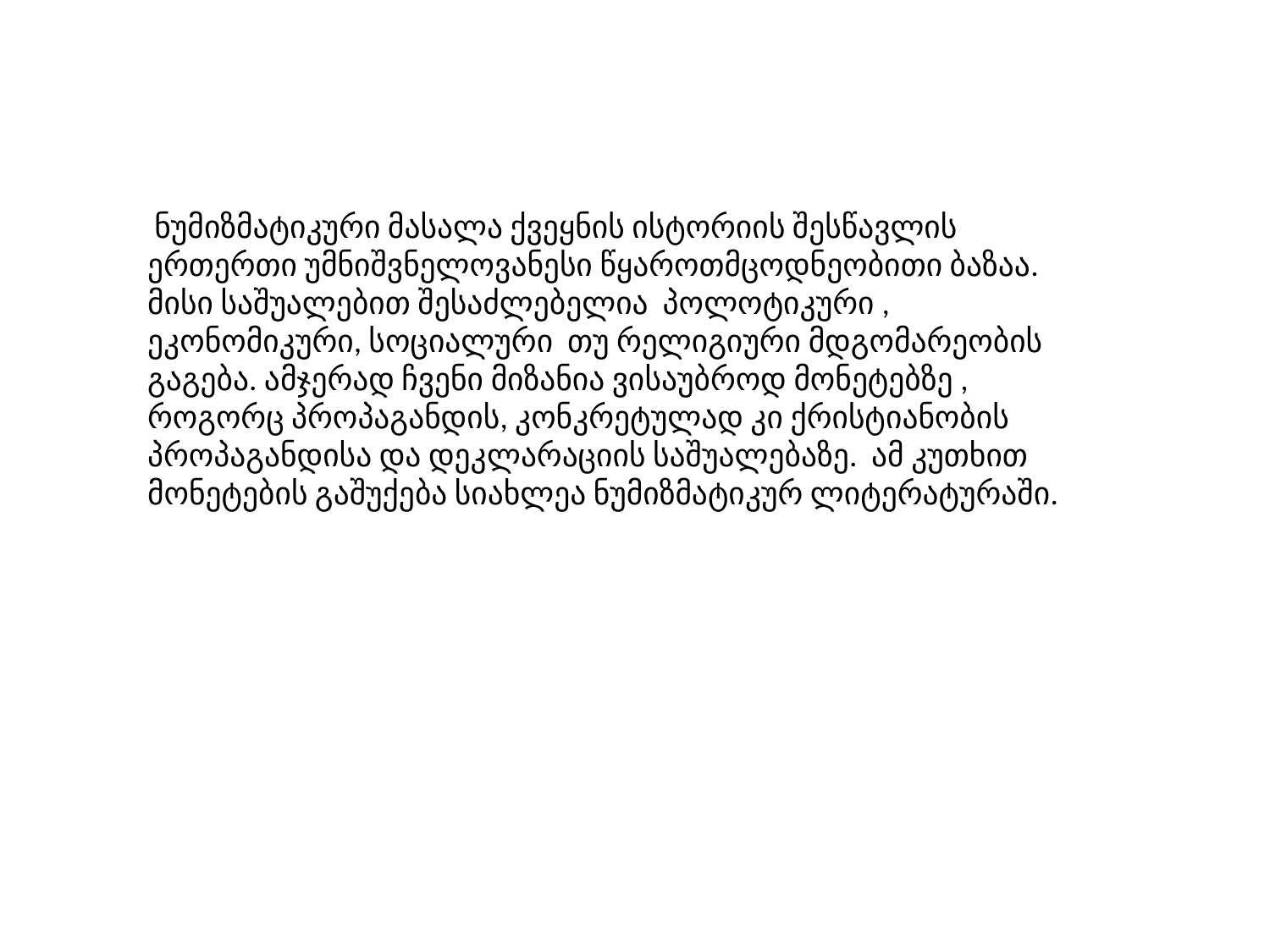

ნუმიზმატიკური მასალა ქვეყნის ისტორიის შესწავლის  ერთერთი უმნიშვნელოვანესი წყაროთმცოდნეობითი ბაზაა.  მისი საშუალებით შესაძლებელია  პოლოტიკური , ეკონომიკური, სოციალური  თუ რელიგიური მდგომარეობის გაგება. ამჯერად ჩვენი მიზანია ვისაუბროდ მონეტებზე , როგორც პროპაგანდის, კონკრეტულად კი ქრისტიანობის პროპაგანდისა და დეკლარაციის საშუალებაზე.  ამ კუთხით მონეტების გაშუქება სიახლეა ნუმიზმატიკურ ლიტერატურაში.